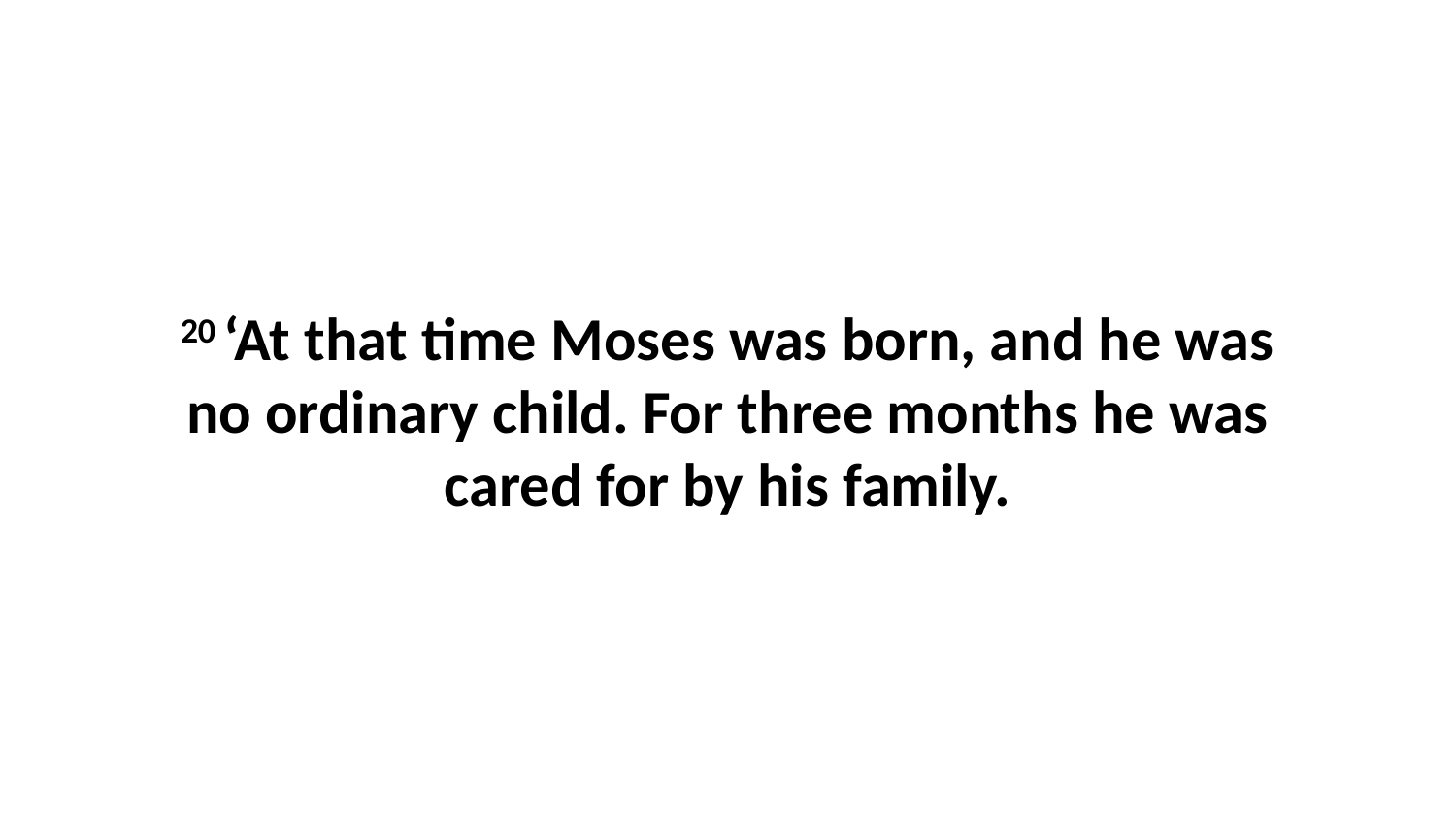

20 ‘At that time Moses was born, and he was no ordinary child. For three months he was cared for by his family.